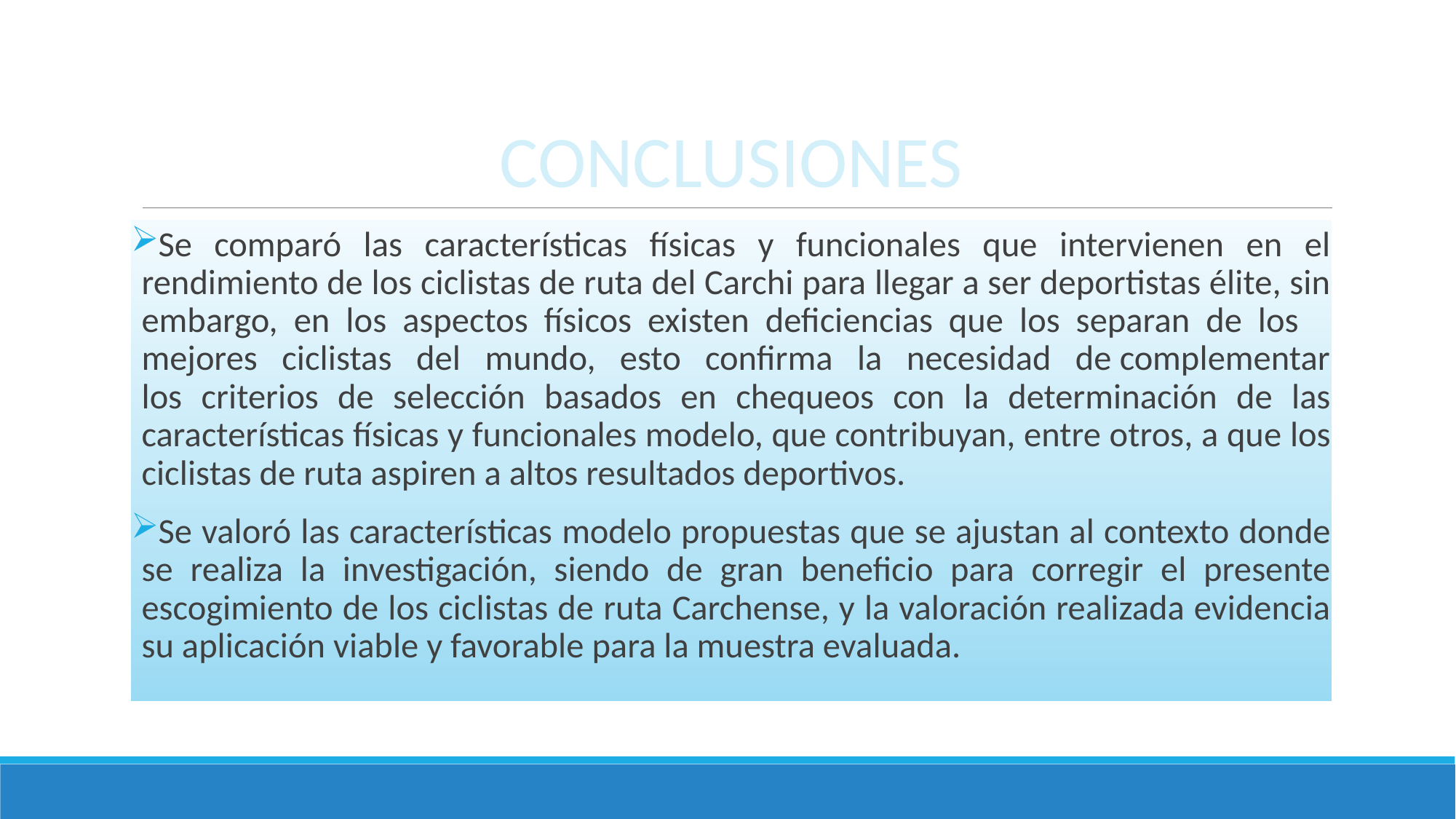

# CONCLUSIONES
Se comparó las características físicas y funcionales que intervienen en el rendimiento de los ciclistas de ruta del Carchi para llegar a ser deportistas élite, sin embargo, en los aspectos físicos existen deficiencias que los separan de los   mejores   ciclistas   del   mundo,   esto   confirma   la   necesidad   de complementar los criterios de selección basados en chequeos con la determinación de las características físicas y funcionales modelo, que contribuyan, entre otros, a que los ciclistas de ruta aspiren a altos resultados deportivos.
Se valoró las características modelo propuestas que se ajustan al contexto donde se realiza la investigación, siendo de gran beneficio para corregir el presente escogimiento de los ciclistas de ruta Carchense, y la valoración realizada evidencia su aplicación viable y favorable para la muestra evaluada.